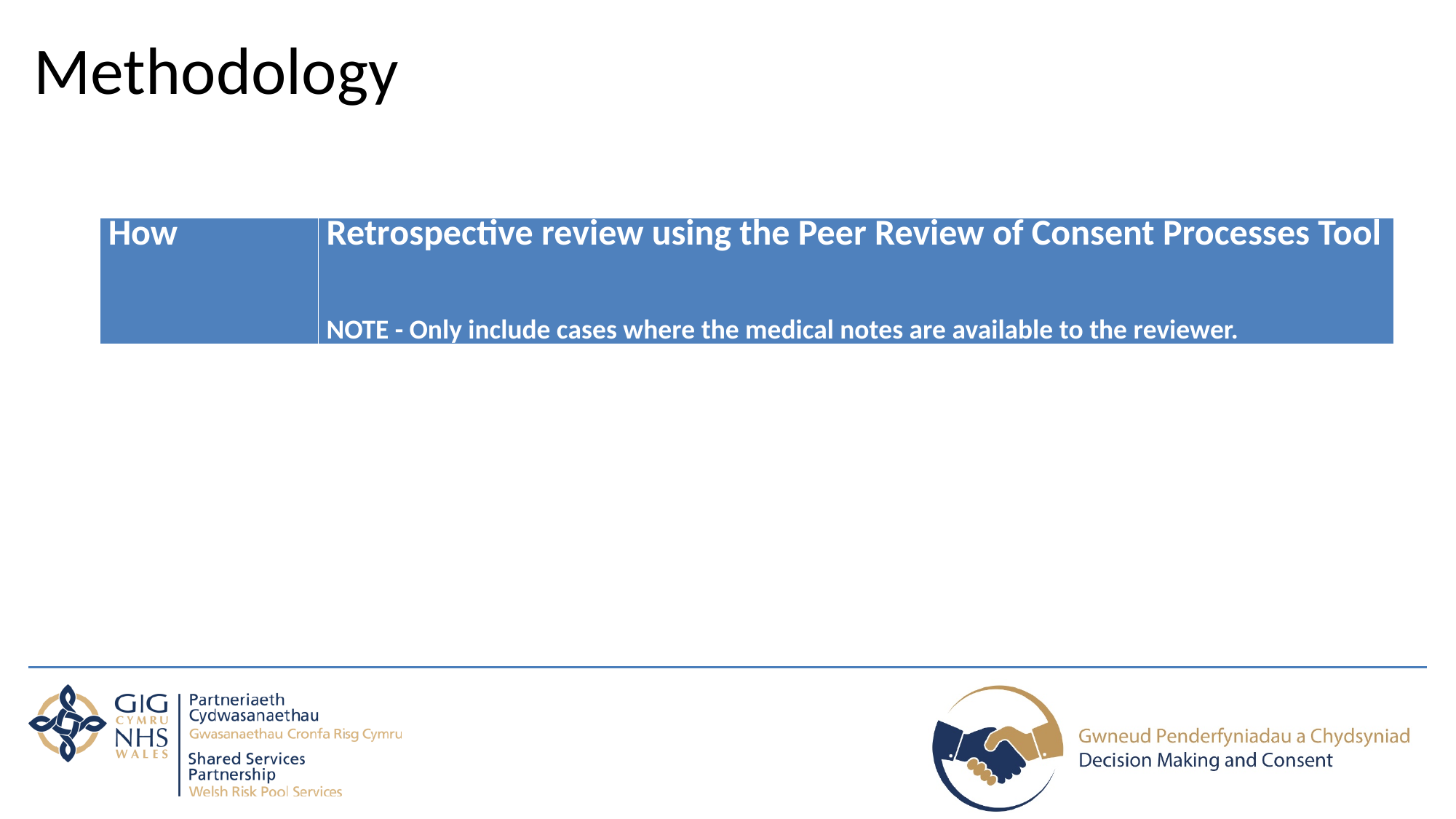

Methodology
| How | Retrospective review using the Peer Review of Consent Processes Tool NOTE - Only include cases where the medical notes are available to the reviewer. |
| --- | --- |